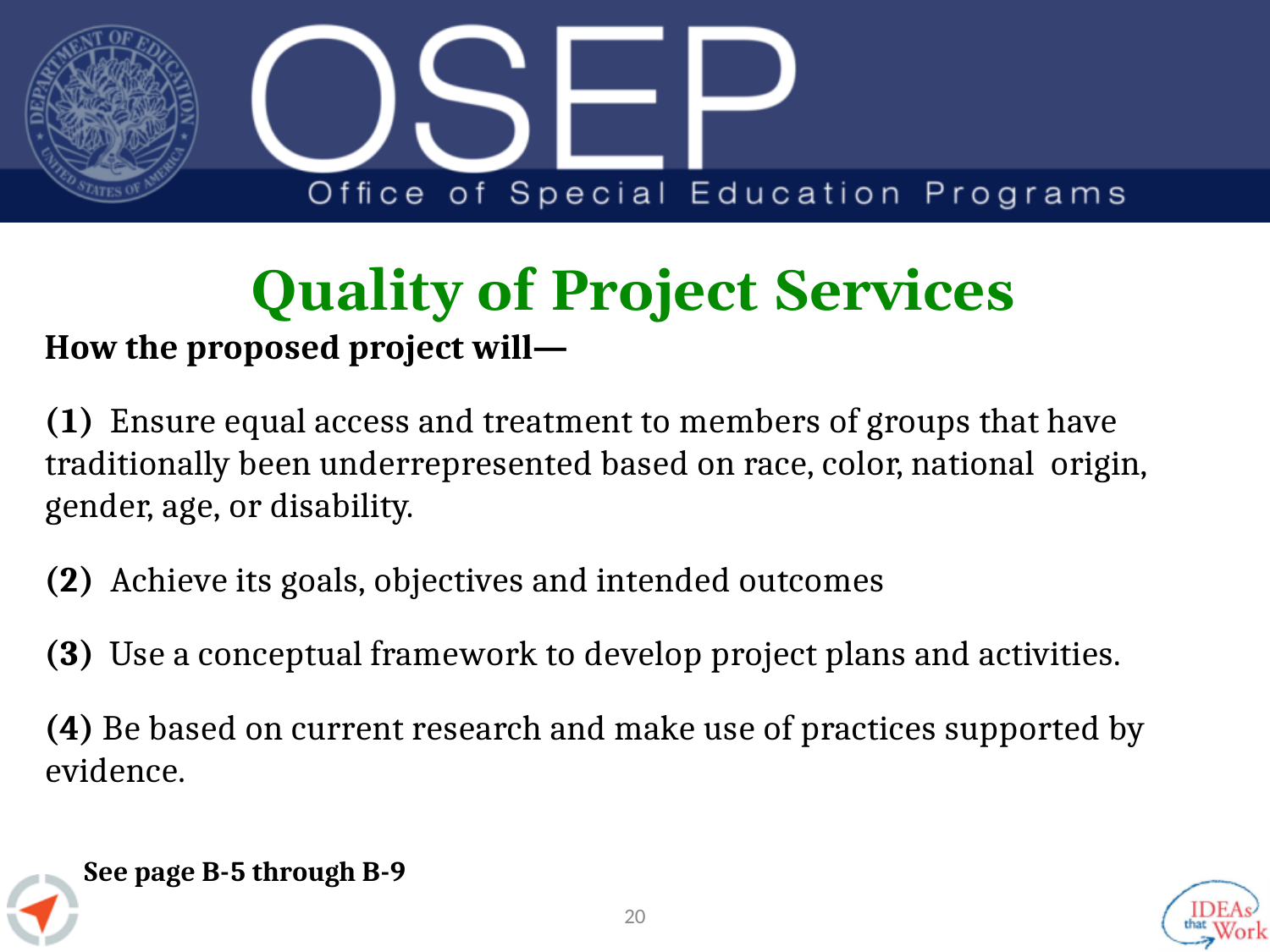

# Quality of Project Services
How the proposed project will—

(1)  Ensure equal access and treatment to members of groups that have traditionally been underrepresented based on race, color, national  origin, gender, age, or disability.

(2)  Achieve its goals, objectives and intended outcomes

(3)  Use a conceptual framework to develop project plans and activities.

(4) Be based on current research and make use of practices supported by evidence.

     See page B-5 through B-9
20